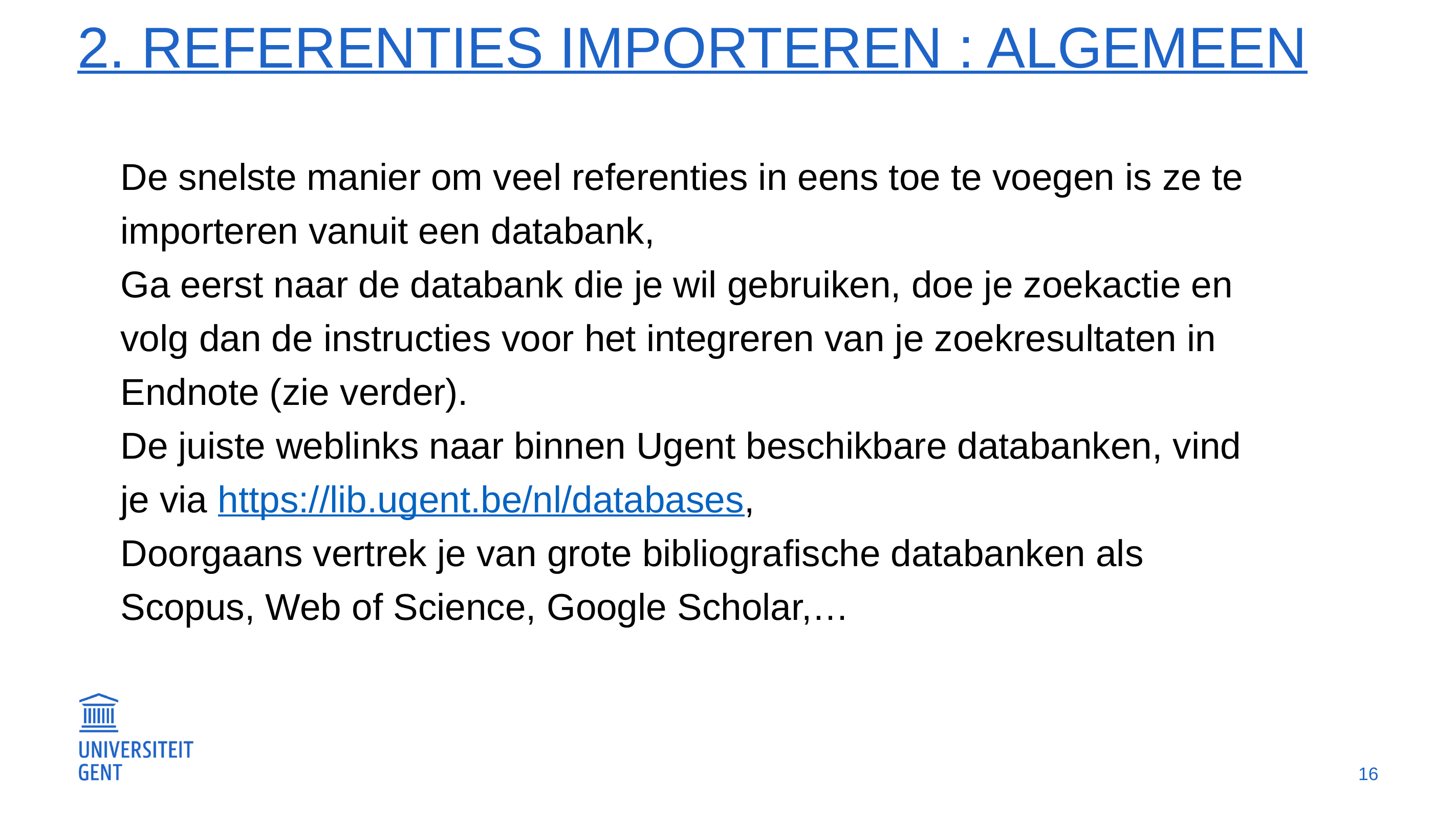

# 2. Referenties importeren : algemeen
De snelste manier om veel referenties in eens toe te voegen is ze te importeren vanuit een databank,
Ga eerst naar de databank die je wil gebruiken, doe je zoekactie en volg dan de instructies voor het integreren van je zoekresultaten in Endnote (zie verder).
De juiste weblinks naar binnen Ugent beschikbare databanken, vind je via https://lib.ugent.be/nl/databases,
Doorgaans vertrek je van grote bibliografische databanken als Scopus, Web of Science, Google Scholar,…
16